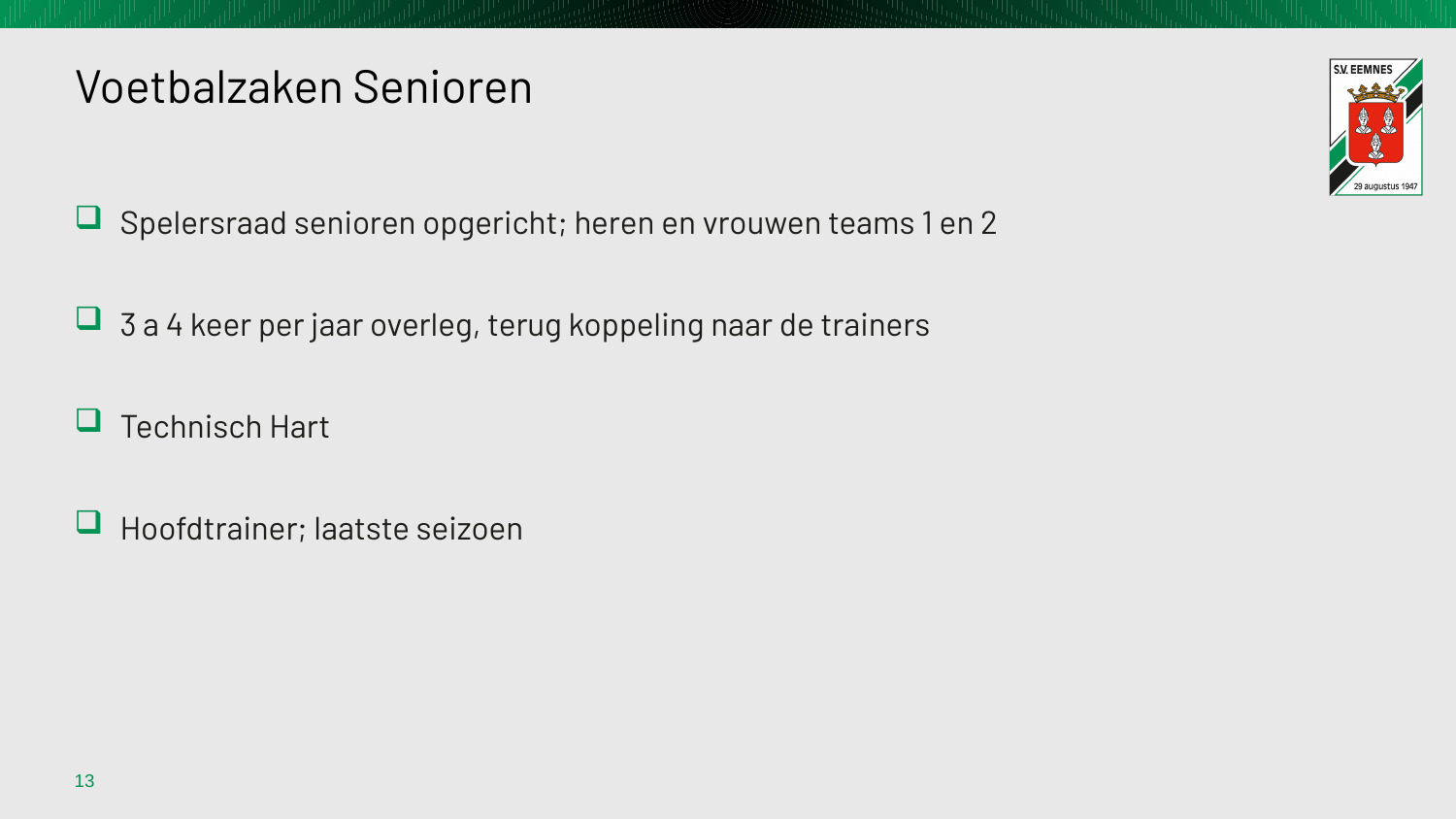

# Voetbalzaken Senioren
Spelersraad senioren opgericht; heren en vrouwen teams 1 en 2

3 a 4 keer per jaar overleg, terug koppeling naar de trainers

Technisch Hart

Hoofdtrainer; laatste seizoen

13